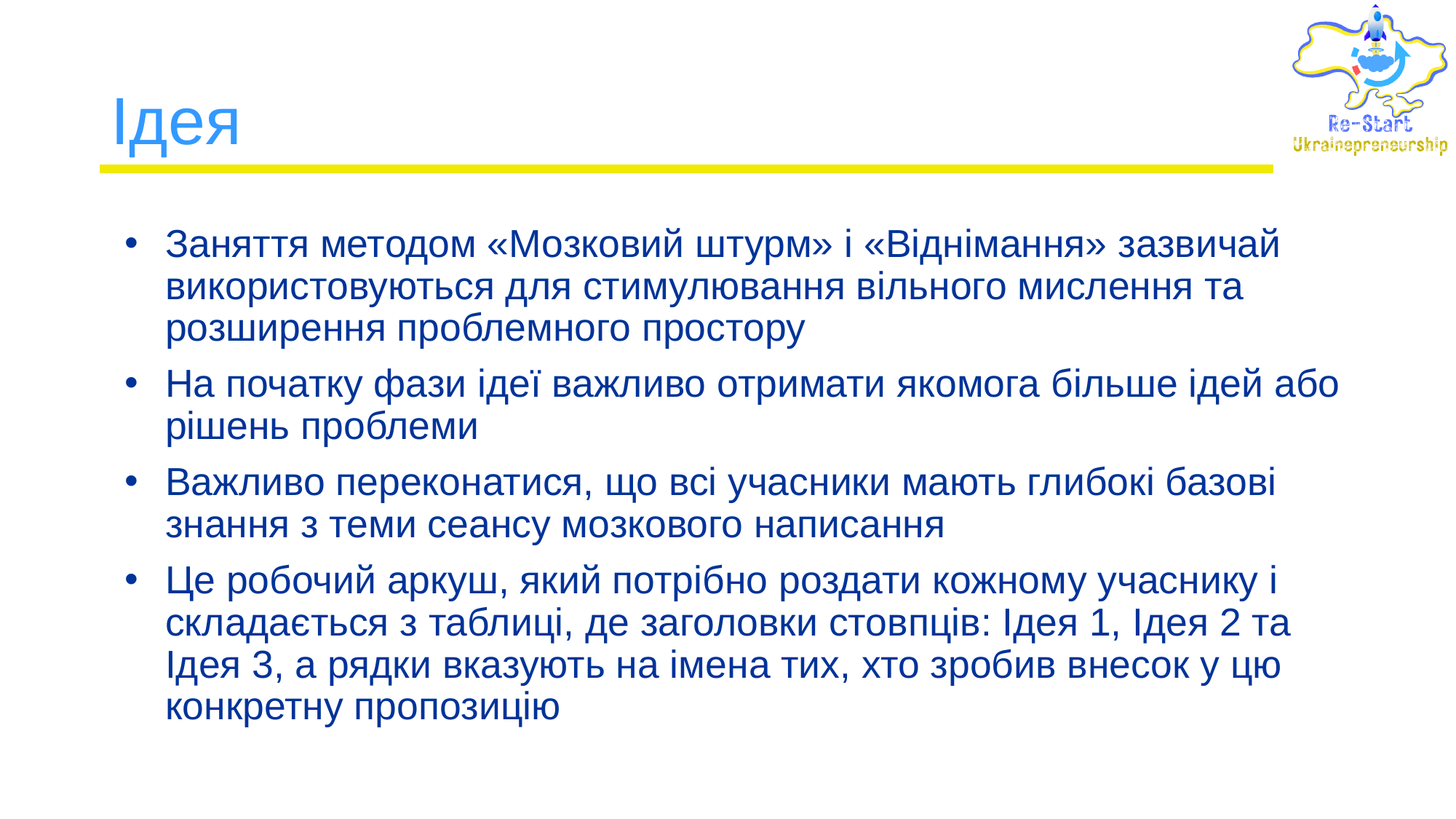

# Ідея
Заняття методом «Мозковий штурм» і «Віднімання» зазвичай використовуються для стимулювання вільного мислення та розширення проблемного простору
На початку фази ідеї важливо отримати якомога більше ідей або рішень проблеми
Важливо переконатися, що всі учасники мають глибокі базові знання з теми сеансу мозкового написання
Це робочий аркуш, який потрібно роздати кожному учаснику і складається з таблиці, де заголовки стовпців: Ідея 1, Ідея 2 та Ідея 3, а рядки вказують на імена тих, хто зробив внесок у цю конкретну пропозицію